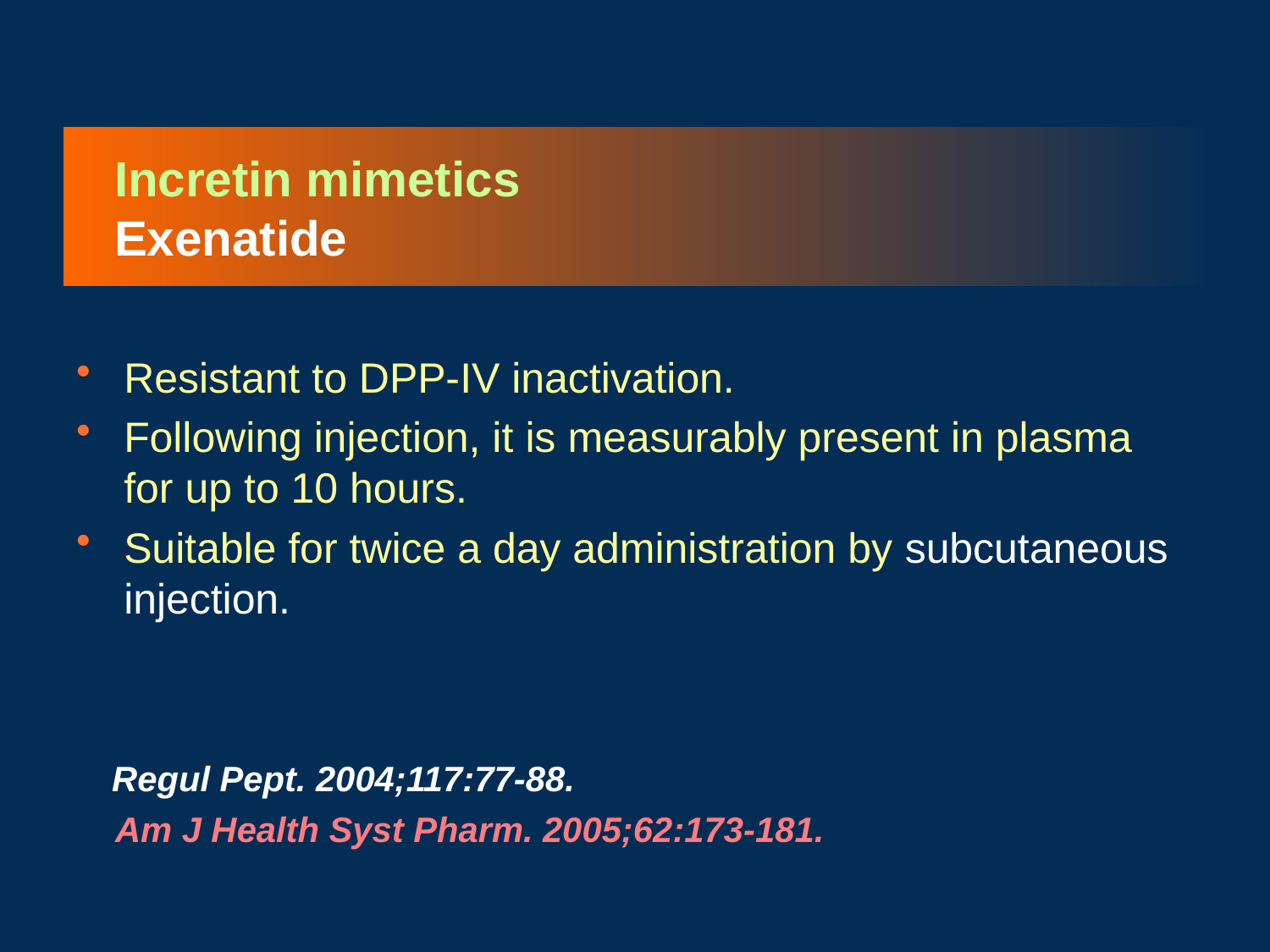

# Incretin mimetics Exenatide
Resistant to DPP-IV inactivation.
Following injection, it is measurably present in plasma for up to 10 hours.
Suitable for twice a day administration by subcutaneous injection.

   Regul Pept. 2004;117:77-88.
    Am J Health Syst Pharm. 2005;62:173-181.